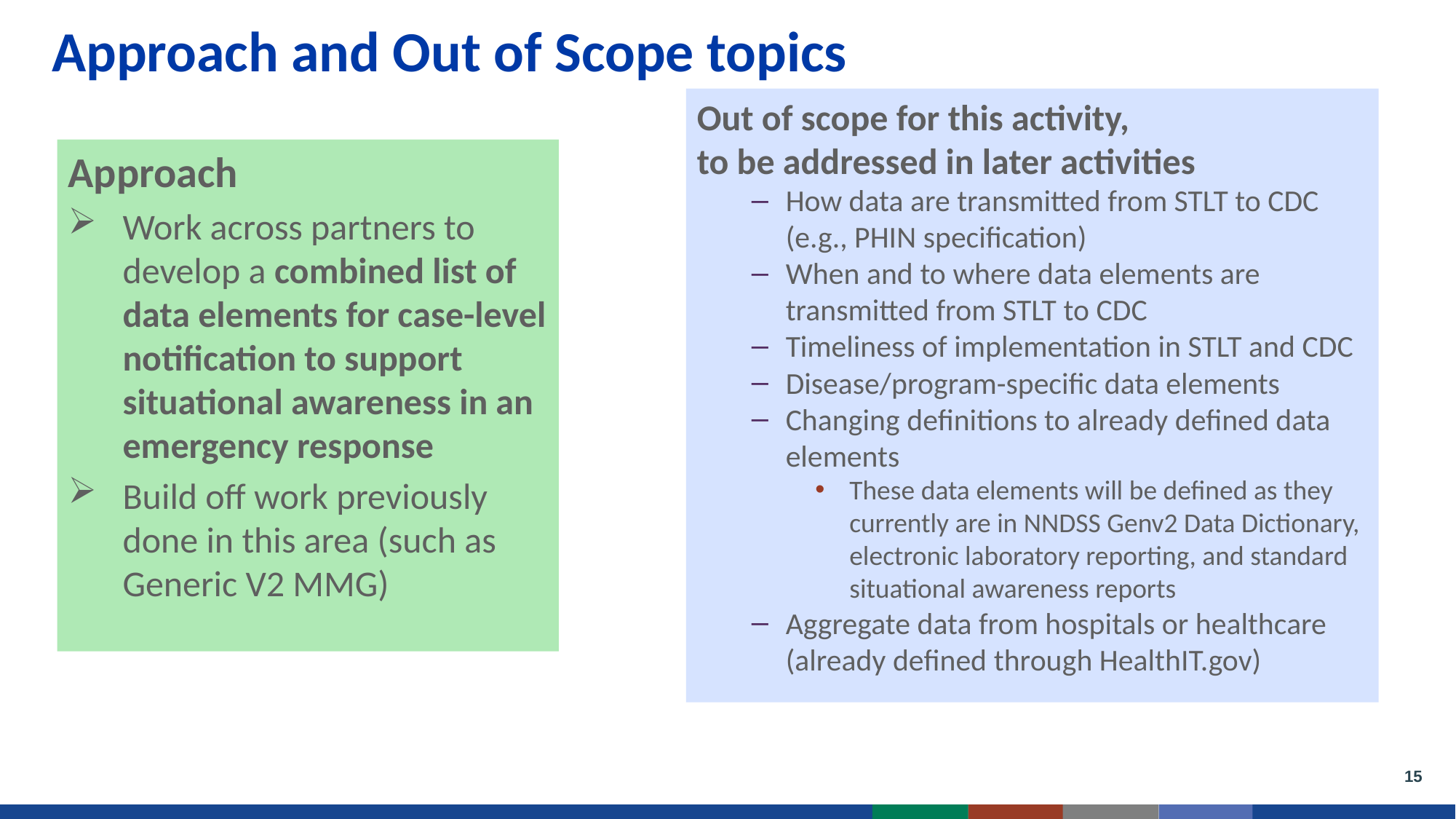

# Approach and Out of Scope topics
Out of scope for this activity,
to be addressed in later activities
How data are transmitted from STLT to CDC (e.g., PHIN specification)
When and to where data elements are transmitted from STLT to CDC
Timeliness of implementation in STLT and CDC
Disease/program-specific data elements
Changing definitions to already defined data elements
These data elements will be defined as they currently are in NNDSS Genv2 Data Dictionary, electronic laboratory reporting, and standard situational awareness reports
Aggregate data from hospitals or healthcare (already defined through HealthIT.gov)
Approach
Work across partners to develop a combined list of data elements for case-level notification to support situational awareness in an emergency response
Build off work previously done in this area (such as Generic V2 MMG)

15